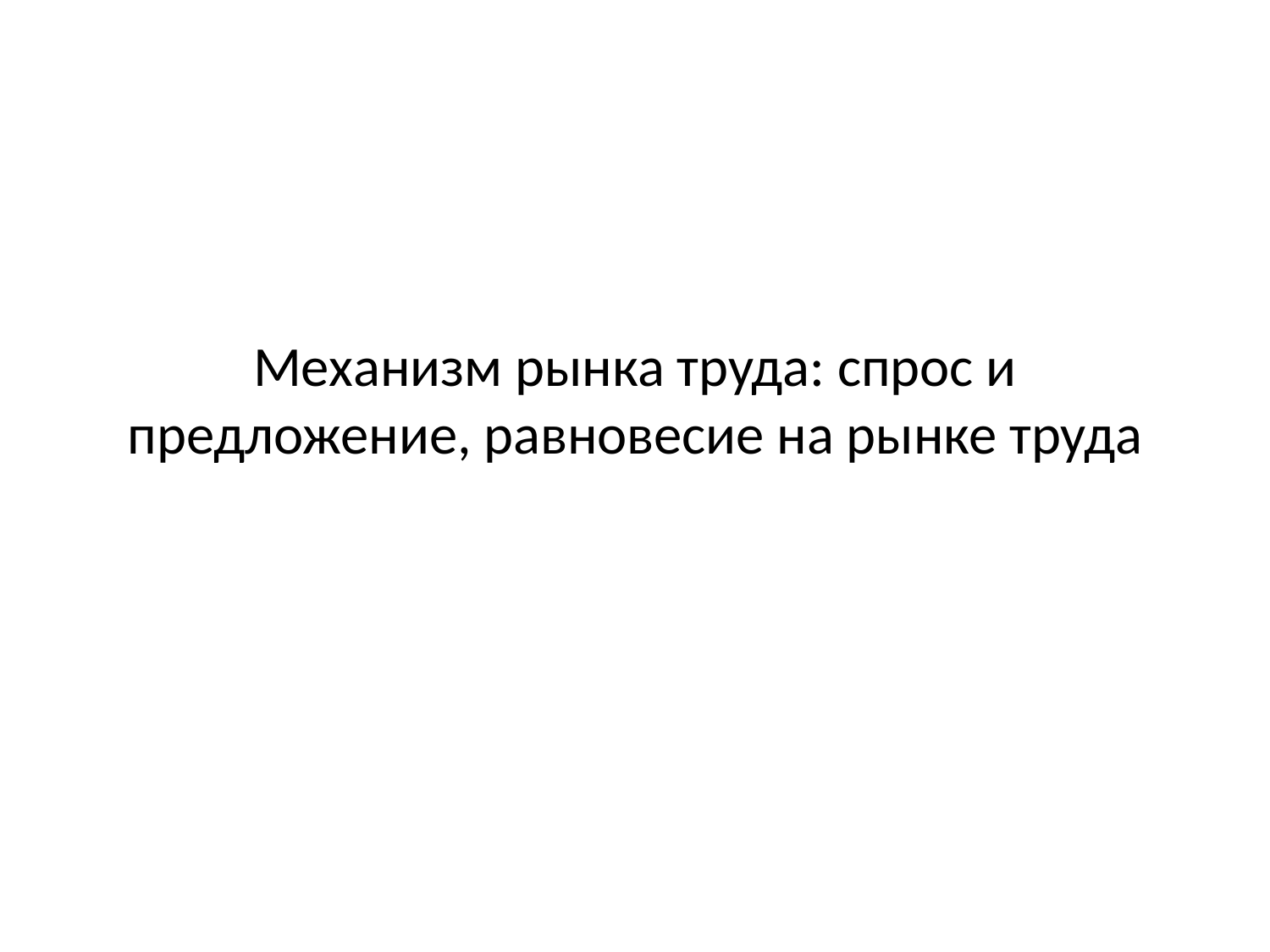

# Механизм рынка труда: спрос и предложение, равновесие на рынке труда